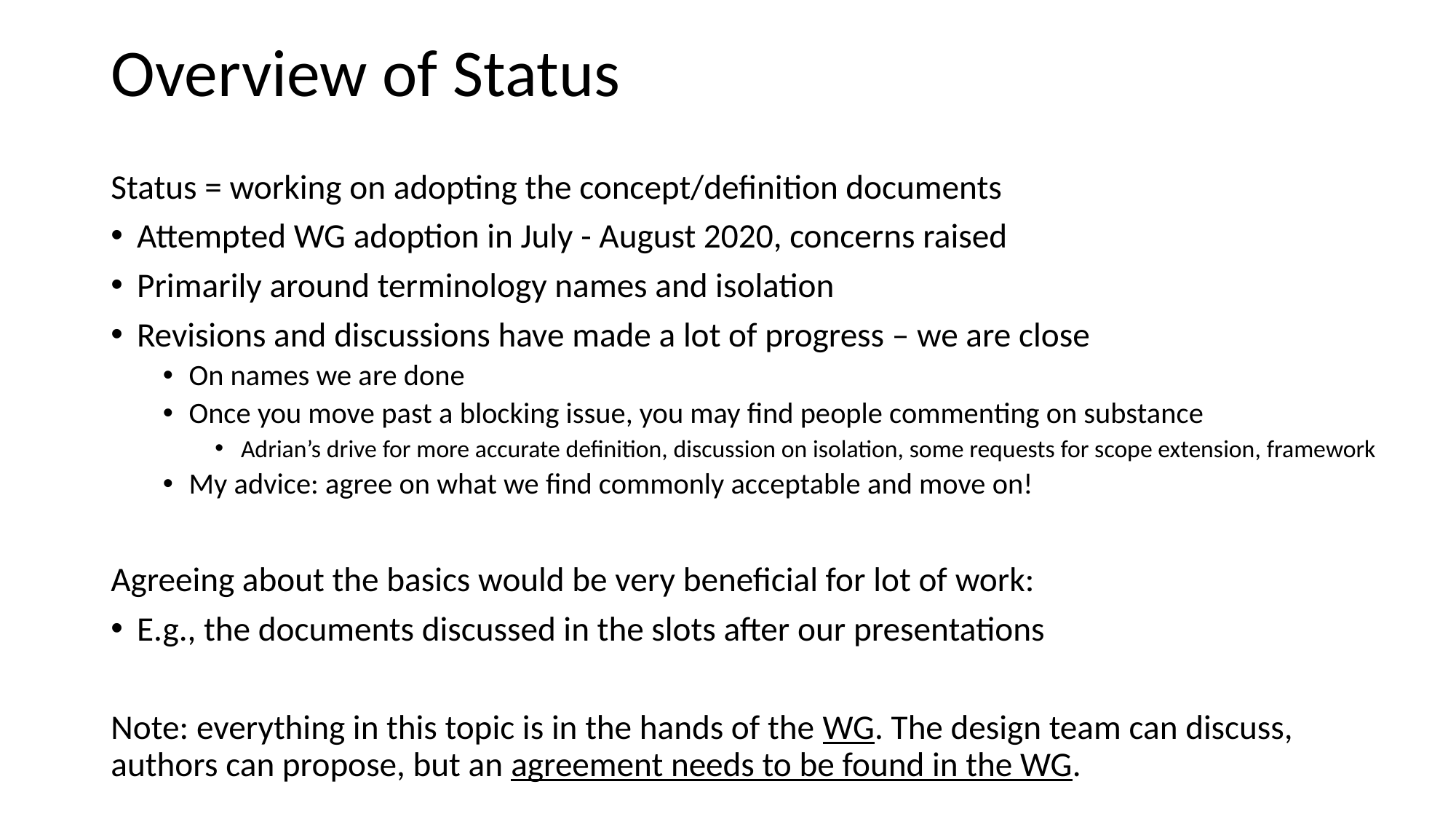

# Overview of Status
Status = working on adopting the concept/definition documents
Attempted WG adoption in July - August 2020, concerns raised
Primarily around terminology names and isolation
Revisions and discussions have made a lot of progress – we are close
On names we are done
Once you move past a blocking issue, you may find people commenting on substance
Adrian’s drive for more accurate definition, discussion on isolation, some requests for scope extension, framework
My advice: agree on what we find commonly acceptable and move on!

Agreeing about the basics would be very beneficial for lot of work:
E.g., the documents discussed in the slots after our presentations

Note: everything in this topic is in the hands of the WG. The design team can discuss, authors can propose, but an agreement needs to be found in the WG.